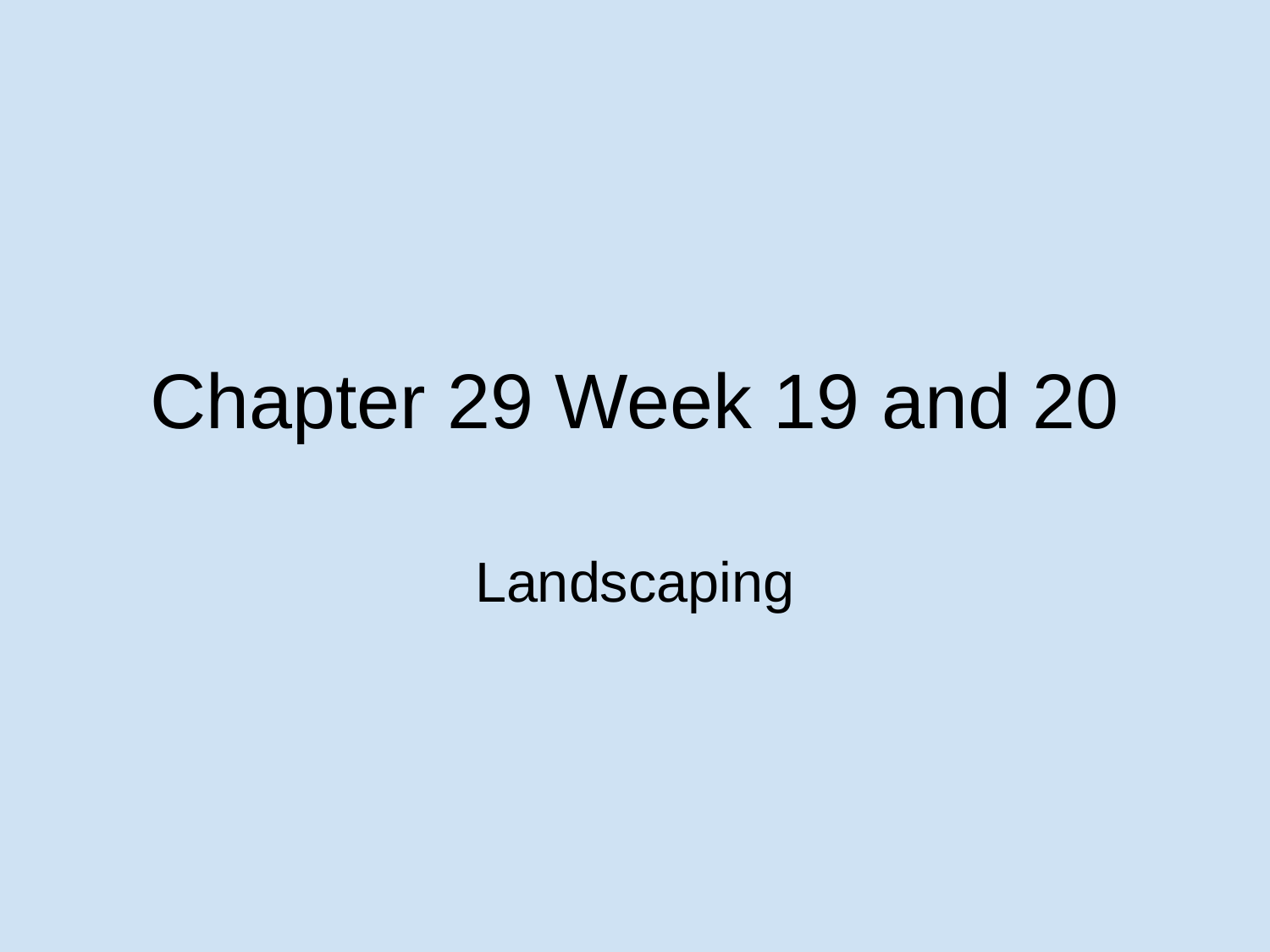

# Chapter 29 Week 19 and 20
Landscaping